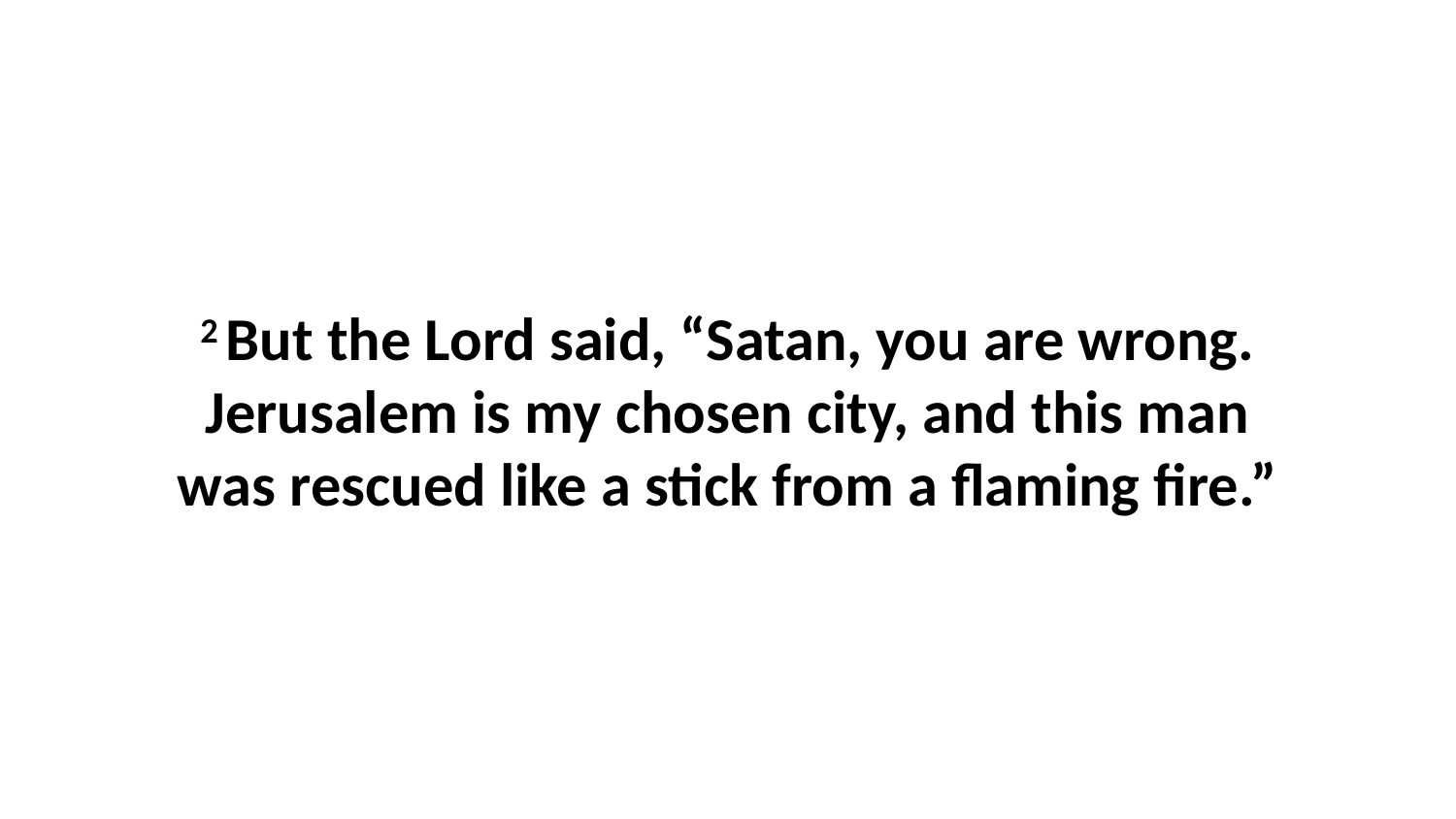

2 But the Lord said, “Satan, you are wrong. Jerusalem is my chosen city, and this man was rescued like a stick from a flaming fire.”